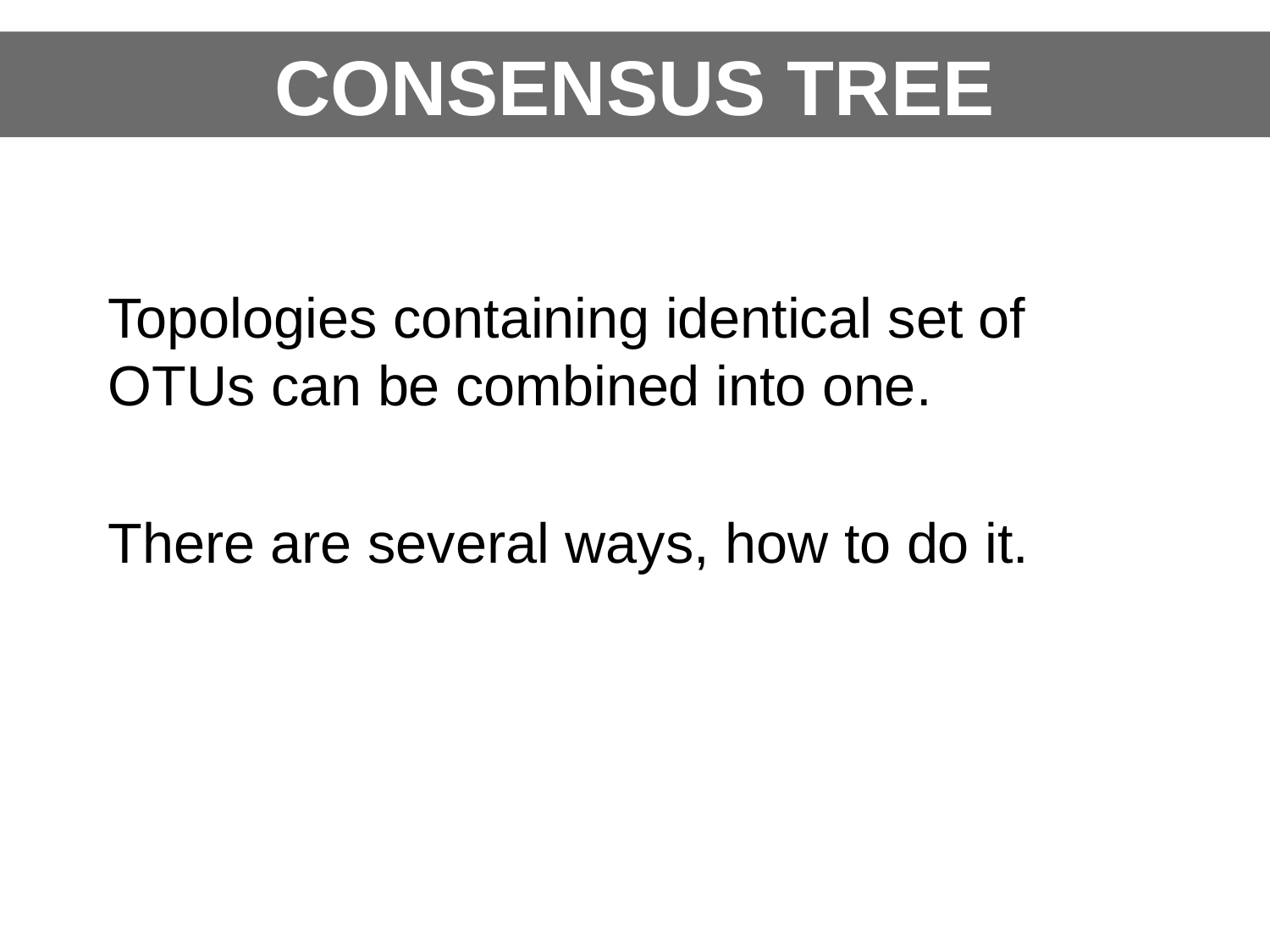

CONSENSUS TREE
Topologies containing identical set of OTUs can be combined into one.

There are several ways, how to do it.